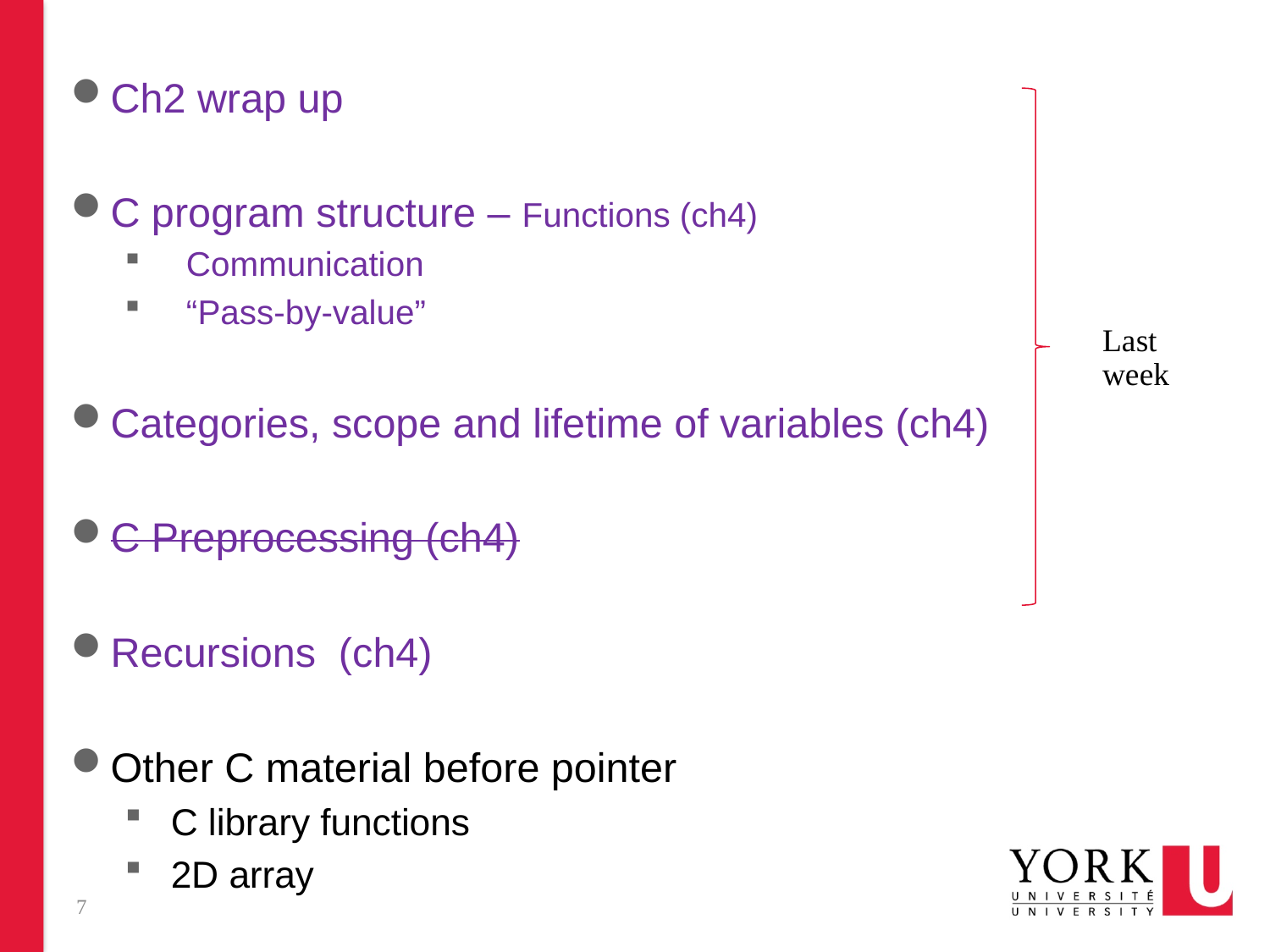

#
Ch2 wrap up

C program structure – Functions (ch4)
Communication
“Pass-by-value”

Categories, scope and lifetime of variables (ch4)

C Preprocessing (ch4)

Recursions  (ch4)

Other C material before pointer
C library functions
2D array

Last week
7